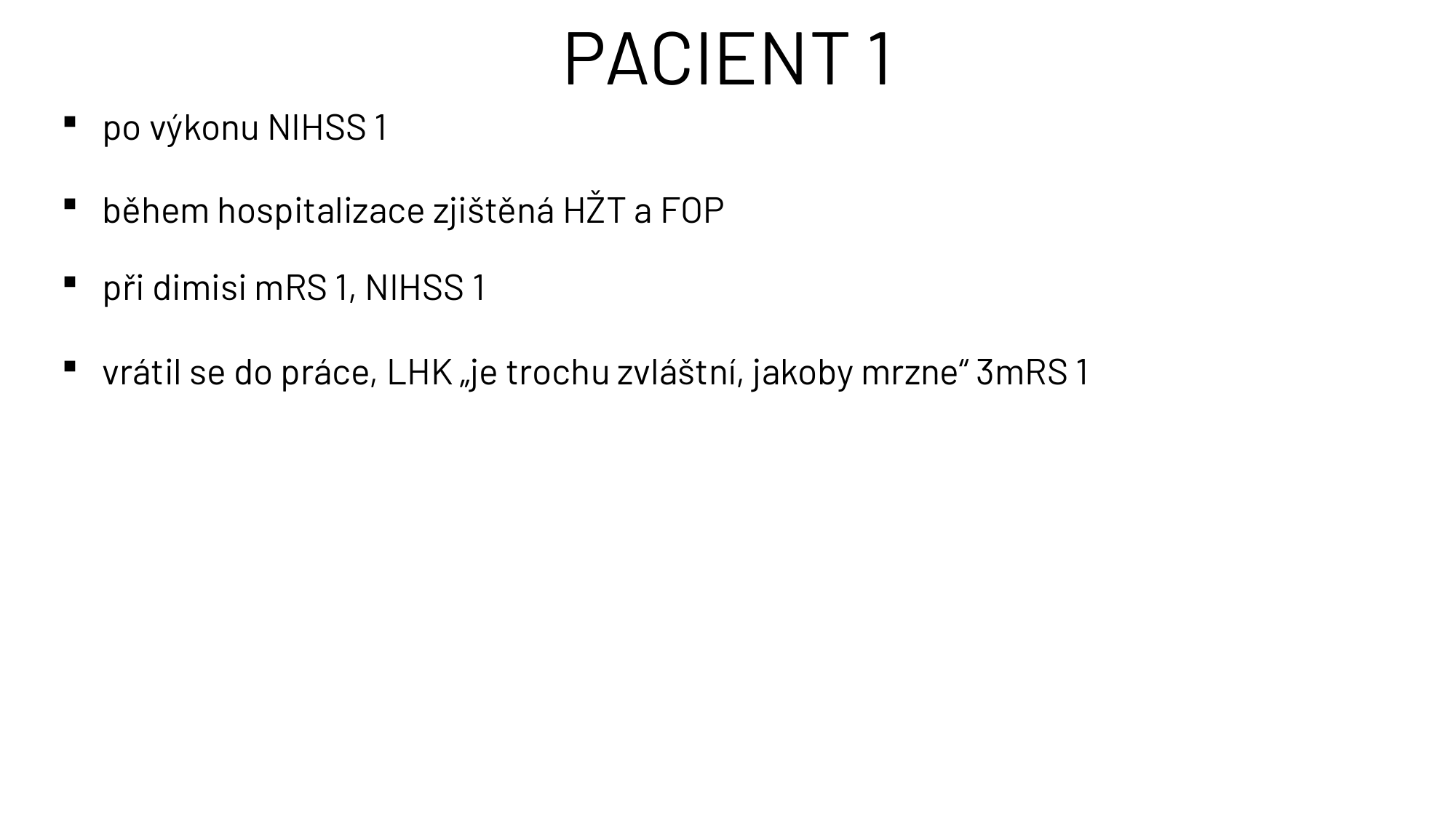

# PACIENT 1
po výkonu NIHSS 1

během hospitalizace zjištěná HŽT a FOP
při dimisi mRS 1, NIHSS 1

vrátil se do práce, LHK „je trochu zvláštní, jakoby mrzne“ 3mRS 1